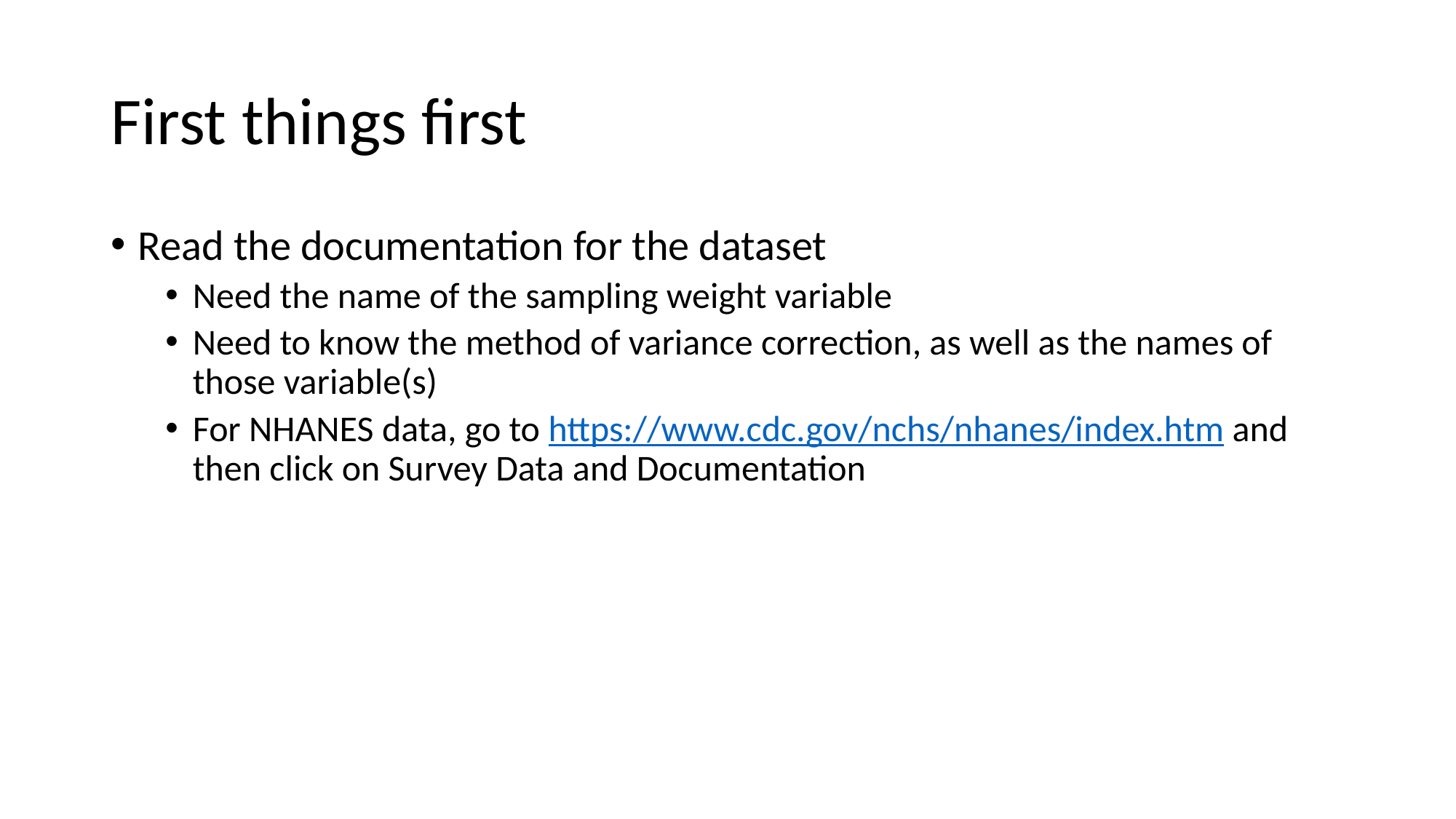

# First things first
Read the documentation for the dataset
Need the name of the sampling weight variable
Need to know the method of variance correction, as well as the names of those variable(s)
For NHANES data, go to https://www.cdc.gov/nchs/nhanes/index.htm and then click on Survey Data and Documentation